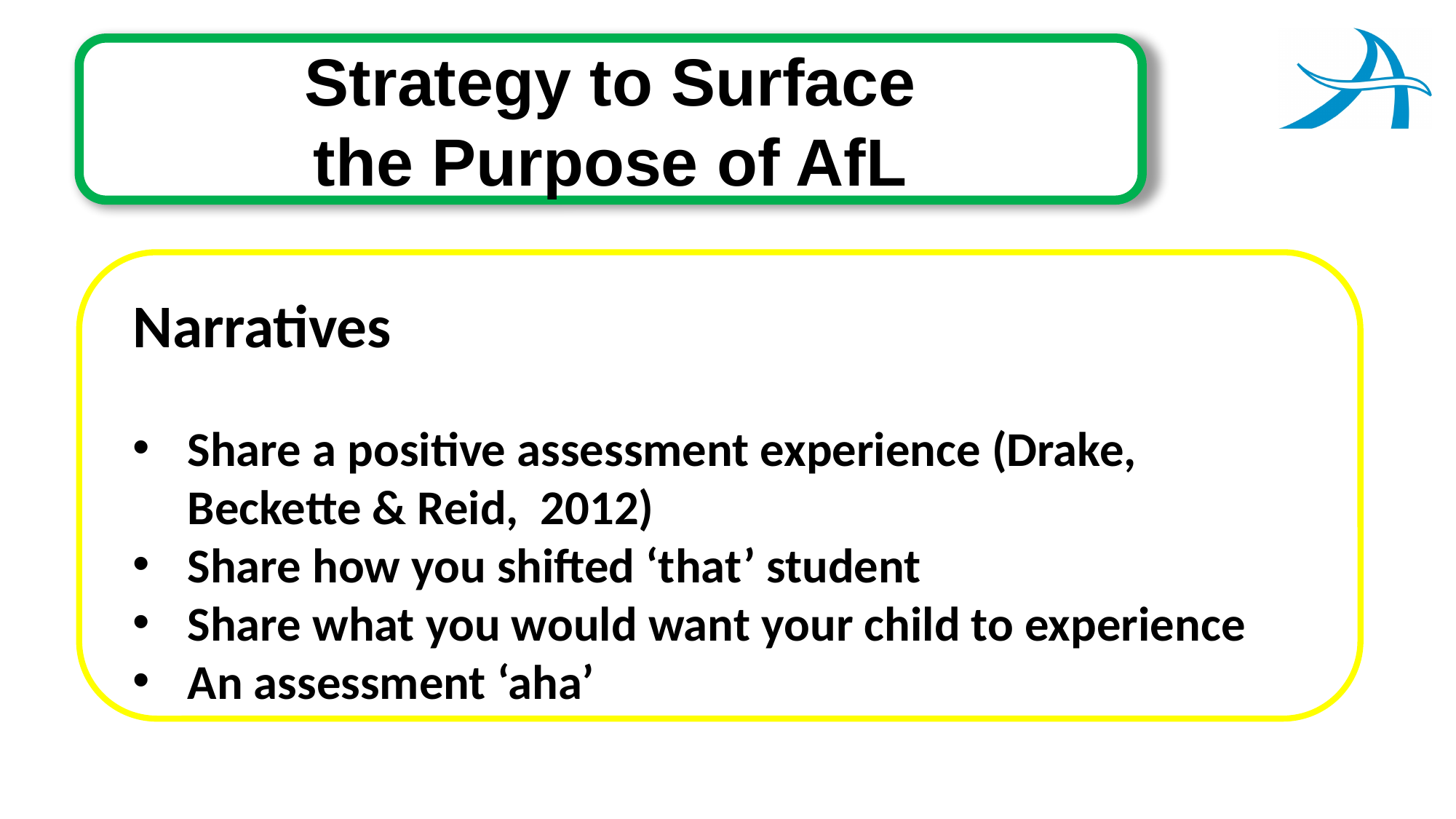

Strategy to Surface
the Purpose of AfL

Narratives

Share a positive assessment experience (Drake,  Beckette & Reid,  2012)
Share how you shifted ‘that’ student
Share what you would want your child to experience
An assessment ‘aha’